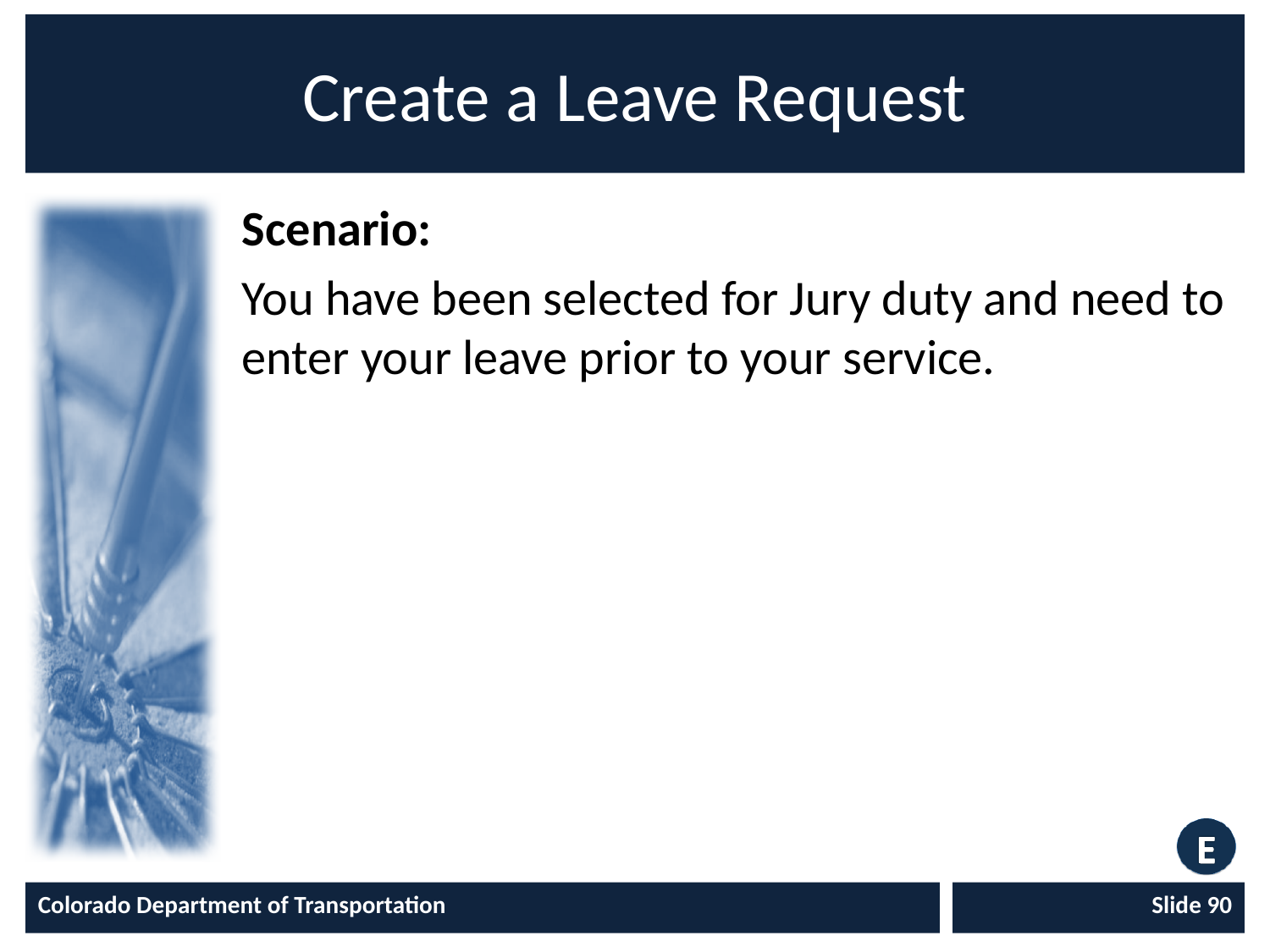

# Create a Leave Request
Scenario:
You have been selected for Jury duty and need to enter your leave prior to your service.
Colorado Department of Transportation
 Slide 90